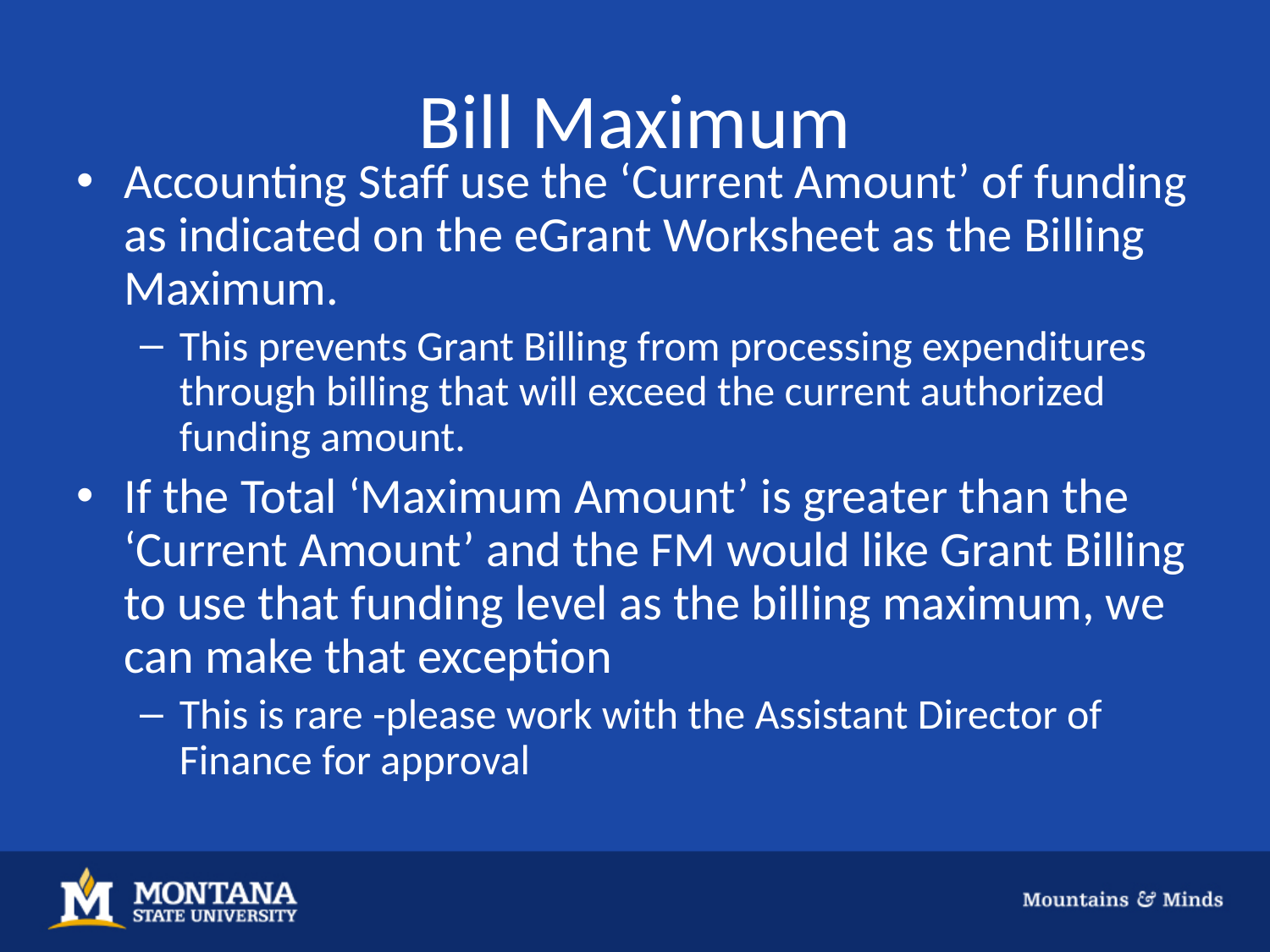

# Bill Maximum
Accounting Staff use the ‘Current Amount’ of funding as indicated on the eGrant Worksheet as the Billing Maximum.
This prevents Grant Billing from processing expenditures through billing that will exceed the current authorized funding amount.
If the Total ‘Maximum Amount’ is greater than the ‘Current Amount’ and the FM would like Grant Billing to use that funding level as the billing maximum, we can make that exception
This is rare -please work with the Assistant Director of Finance for approval